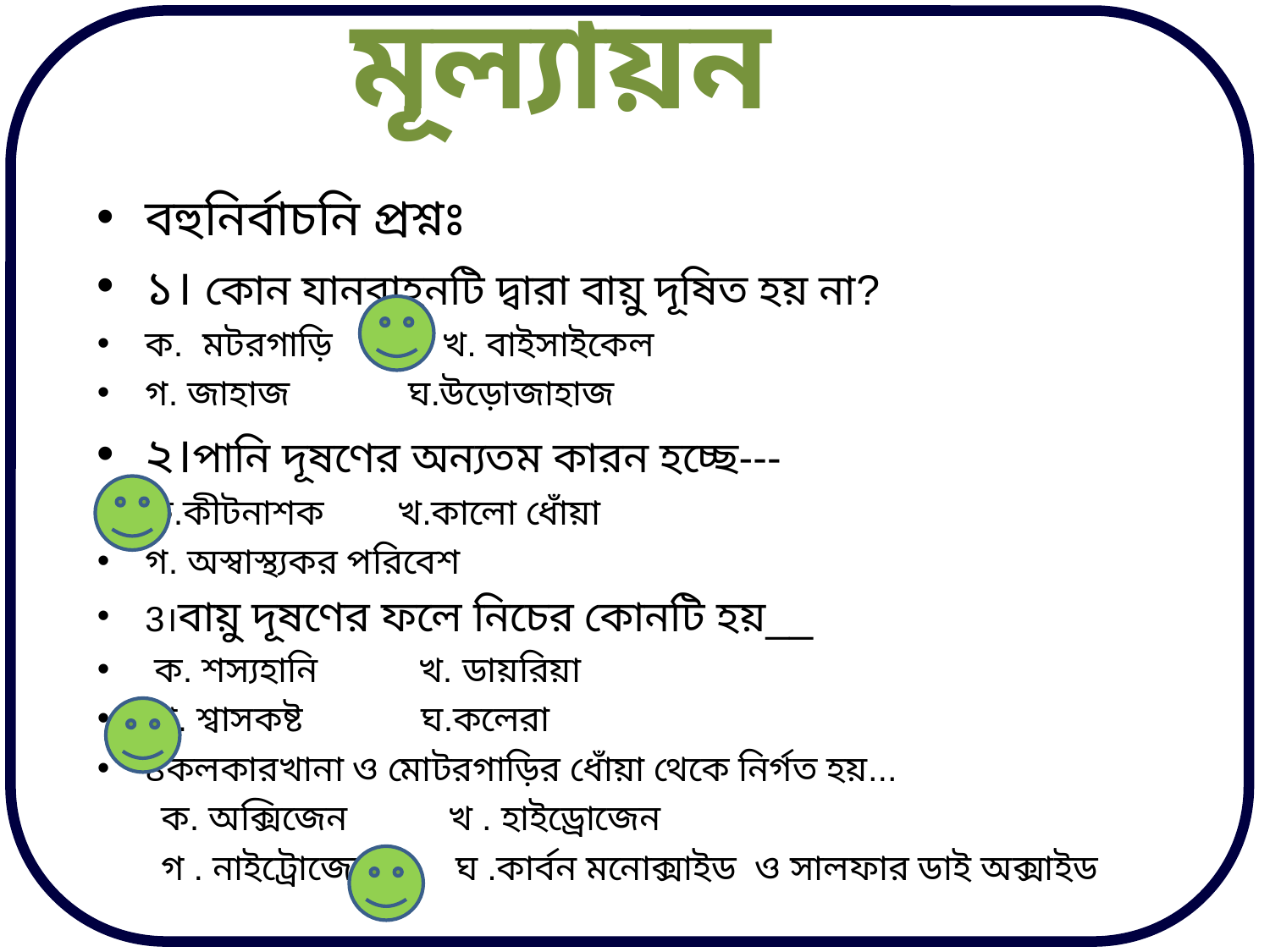

# মূল্যায়ন

বহুনির্বাচনি প্রশ্নঃ
১। কোন যানবাহনটি দ্বারা বায়ু দূষিত হয় না?
ক.  মটরগাড়ি            খ. বাইসাইকেল
গ. জাহাজ             ঘ.উড়োজাহাজ
২।পানি দূষণের অন্যতম কারন হচ্ছে---
ক.কীটনাশক        খ.কালো ধোঁয়া
গ. অস্বাস্থ্যকর পরিবেশ
3।বায়ু দূষণের ফলে নিচের কোনটি হয়__
 ক. শস্যহানি           খ. ডায়রিয়া
 গ. শ্বাসকষ্ট             ঘ.কলেরা
৪কলকারখানা ও মোটরগাড়ির ধোঁয়া থেকে নির্গত হয়...
       ক. অক্সিজেন           খ . হাইড্রোজেন
       গ . নাইট্রোজেন         ঘ .কার্বন মনোক্সাইড  ও সালফার ডাই অক্সাইড

]